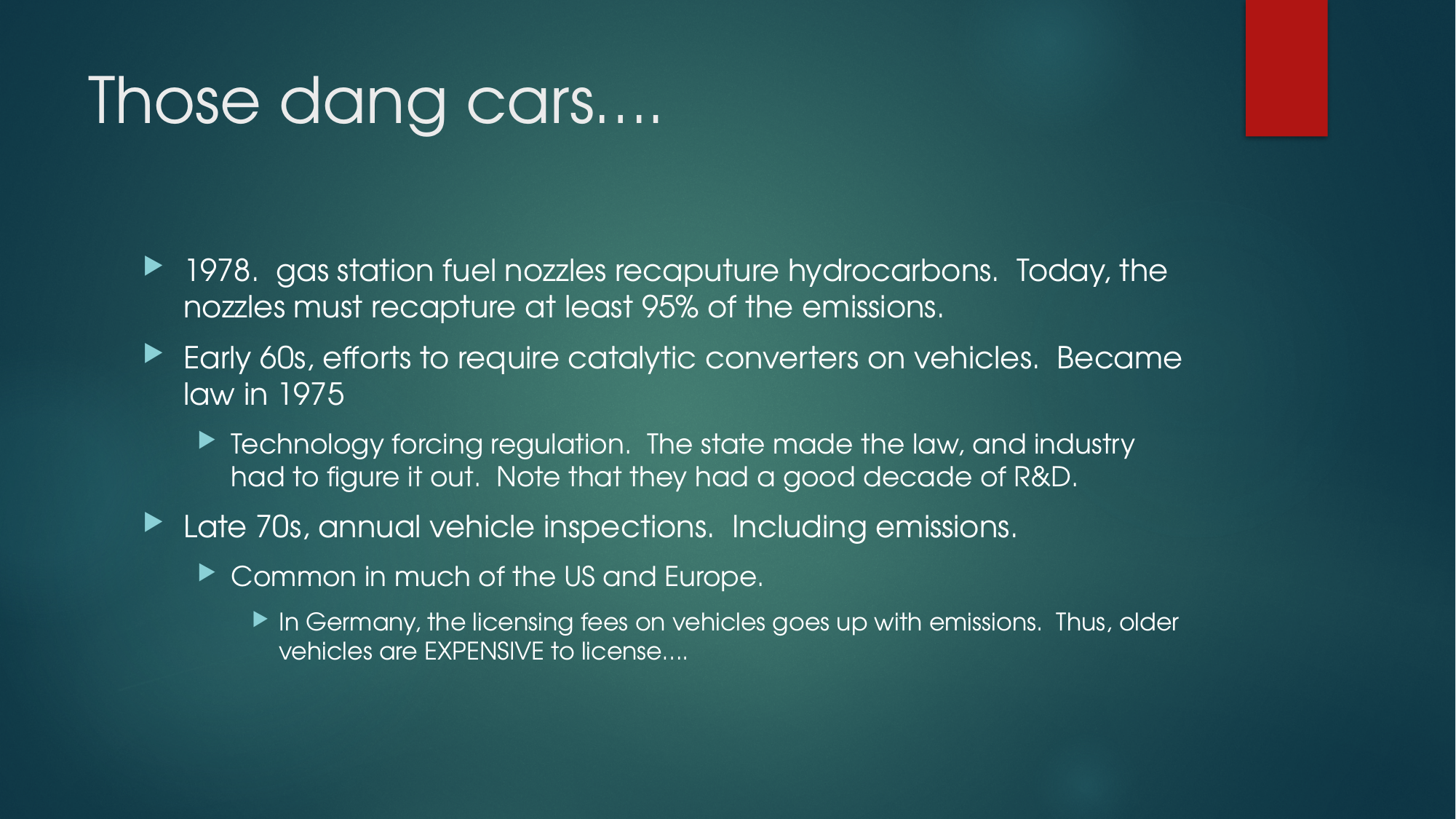

# Those dang cars….
1978.  gas station fuel nozzles recaputure hydrocarbons.  Today, the nozzles must recapture at least 95% of the emissions.
Early 60s, efforts to require catalytic converters on vehicles.  Became law in 1975
Technology forcing regulation.  The state made the law, and industry had to figure it out.  Note that they had a good decade of R&D.
Late 70s, annual vehicle inspections.  Including emissions.
Common in much of the US and Europe.
In Germany, the licensing fees on vehicles goes up with emissions.  Thus, older vehicles are EXPENSIVE to license….